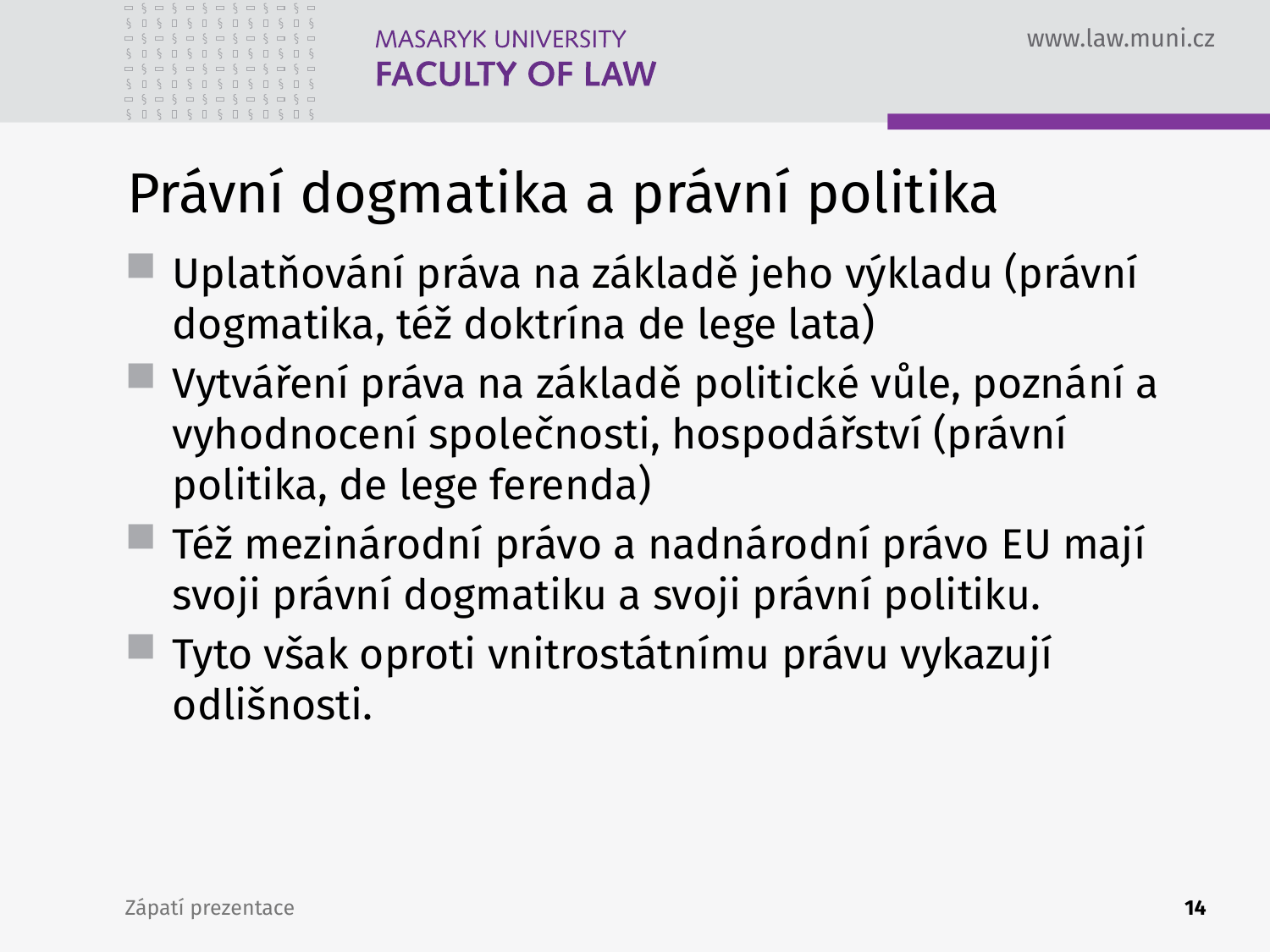

# Právní dogmatika a právní politika
Uplatňování práva na základě jeho výkladu (právní dogmatika, též doktrína de lege lata)
Vytváření práva na základě politické vůle, poznání a vyhodnocení společnosti, hospodářství (právní politika, de lege ferenda)
Též mezinárodní právo a nadnárodní právo EU mají svoji právní dogmatiku a svoji právní politiku.
Tyto však oproti vnitrostátnímu právu vykazují odlišnosti.
Zápatí prezentace
14